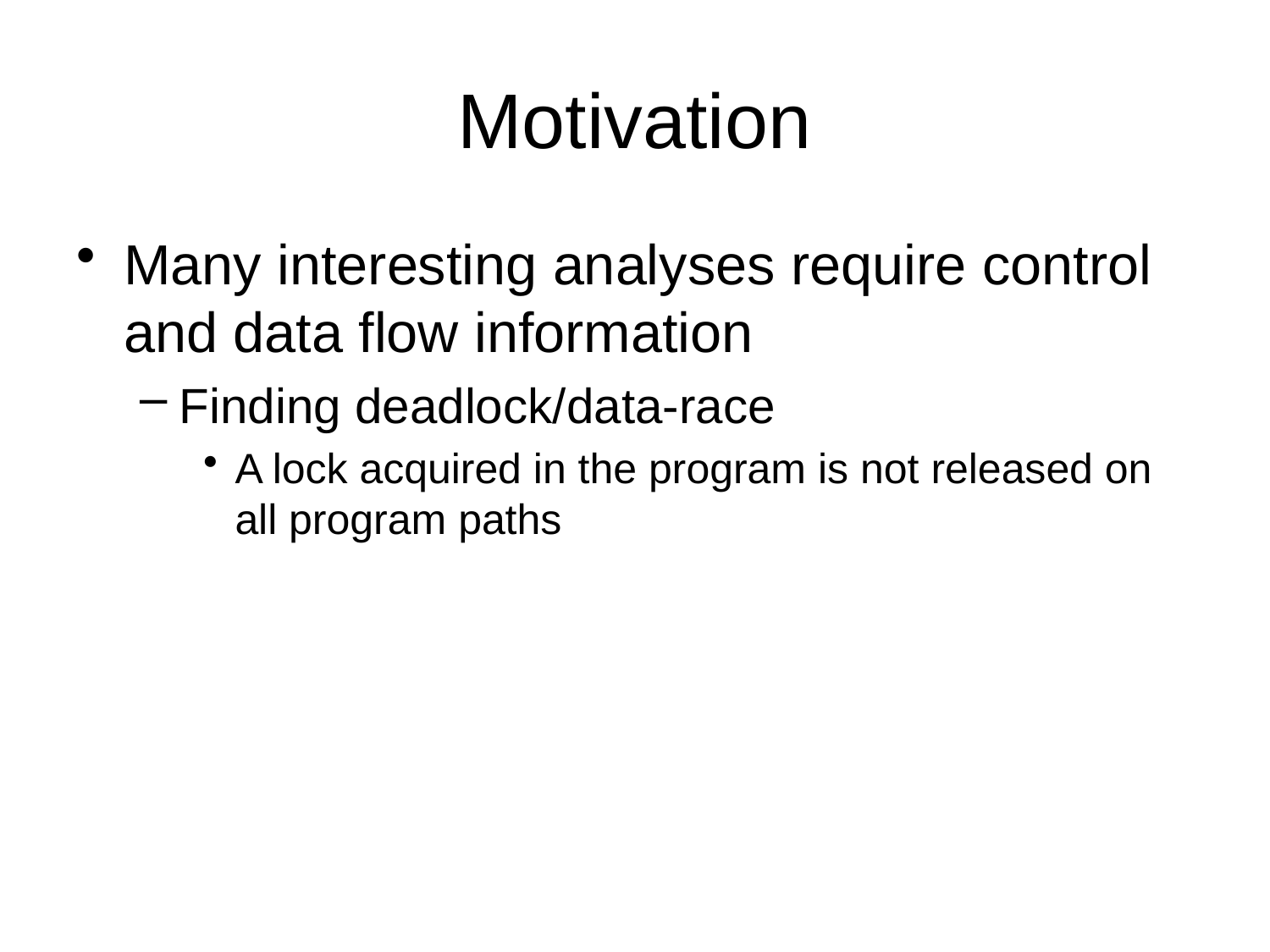

# Motivation
Many interesting analyses require control and data flow information
Finding deadlock/data-race
A lock acquired in the program is not released on all program paths